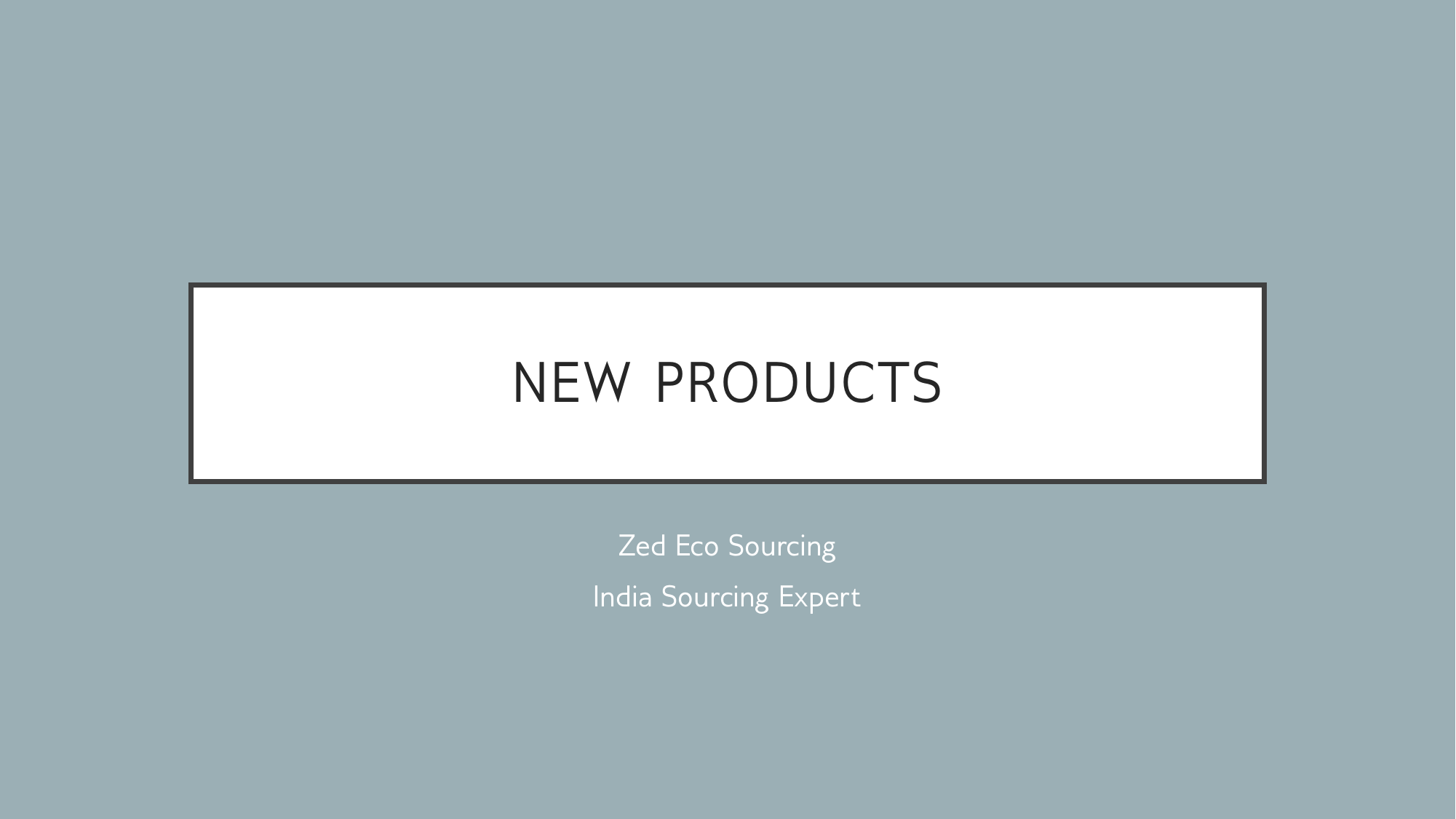

# New Products
Zed Eco Sourcing
India Sourcing Expert